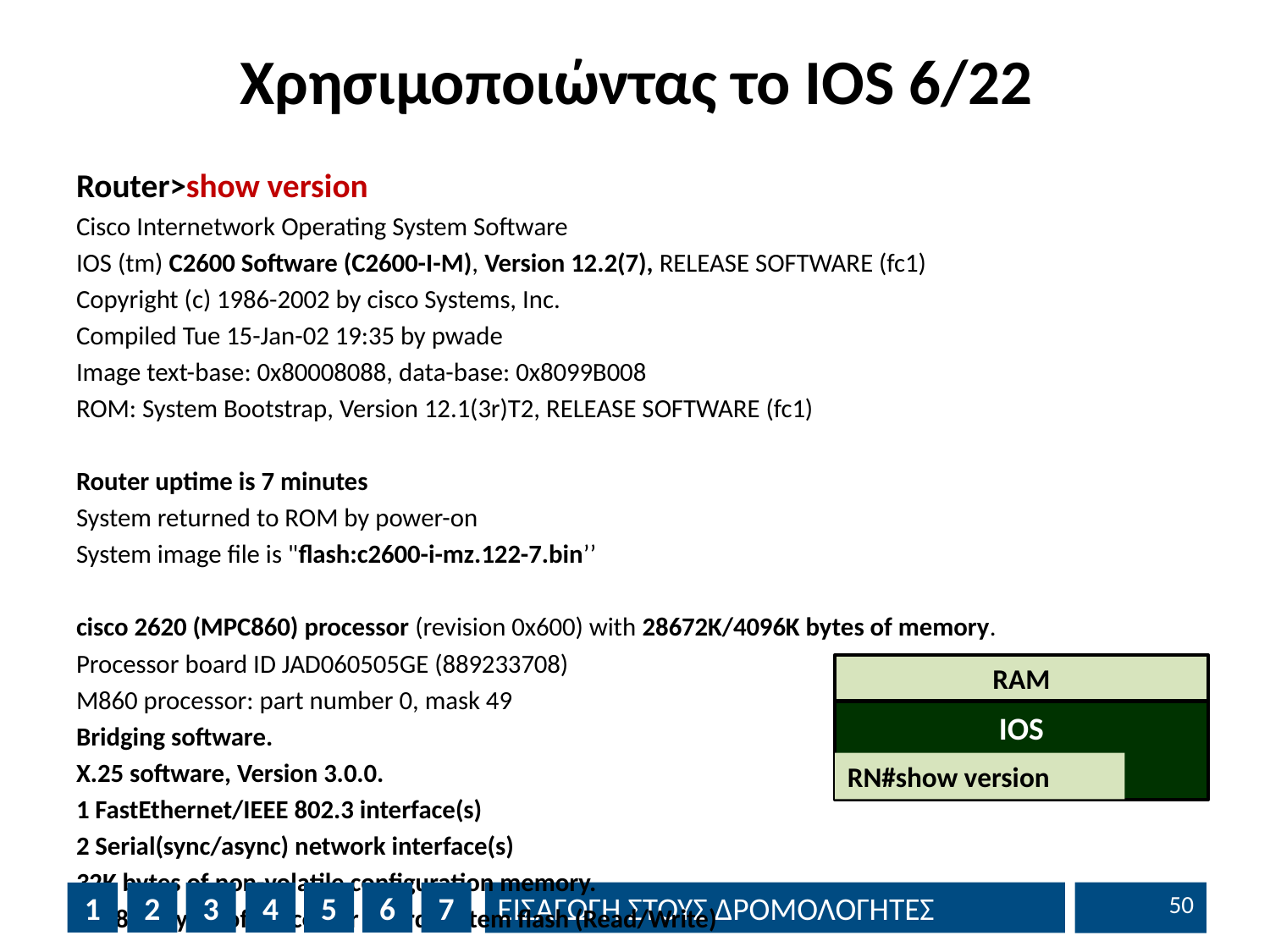

# Χρησιμοποιώντας το IOS 6/22
Router>show version
Cisco Internetwork Operating System Software
IOS (tm) C2600 Software (C2600-I-M), Version 12.2(7), RELEASE SOFTWARE (fc1)
Copyright (c) 1986-2002 by cisco Systems, Inc.
Compiled Tue 15-Jan-02 19:35 by pwade
Image text-base: 0x80008088, data-base: 0x8099B008
ROM: System Bootstrap, Version 12.1(3r)T2, RELEASE SOFTWARE (fc1)

Router uptime is 7 minutes
System returned to ROM by power-on
System image file is "flash:c2600-i-mz.122-7.bin’’

cisco 2620 (MPC860) processor (revision 0x600) with 28672K/4096K bytes of memory.
Processor board ID JAD060505GE (889233708)
M860 processor: part number 0, mask 49
Bridging software.
X.25 software, Version 3.0.0.
1 FastEthernet/IEEE 802.3 interface(s)
2 Serial(sync/async) network interface(s)
32K bytes of non-volatile configuration memory.
16384K bytes of processor board System flash (Read/Write)
RAM
IOS
RN#show version
50
1
2
3
4
5
6
7